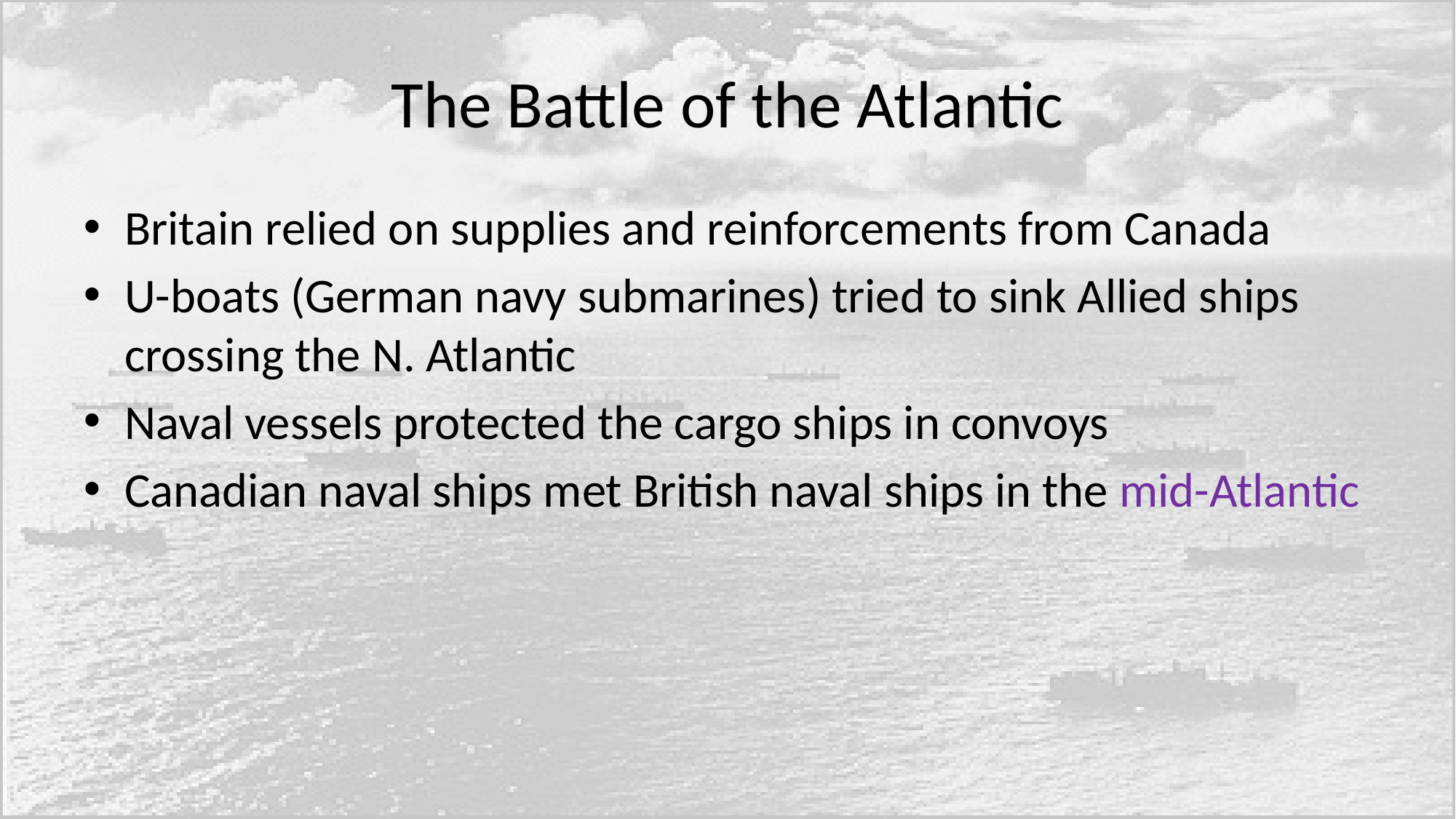

# The Battle of the Atlantic
Britain relied on supplies and reinforcements from Canada
U-boats (German navy submarines) tried to sink Allied ships crossing the N. Atlantic
Naval vessels protected the cargo ships in convoys
Canadian naval ships met British naval ships in the mid-Atlantic